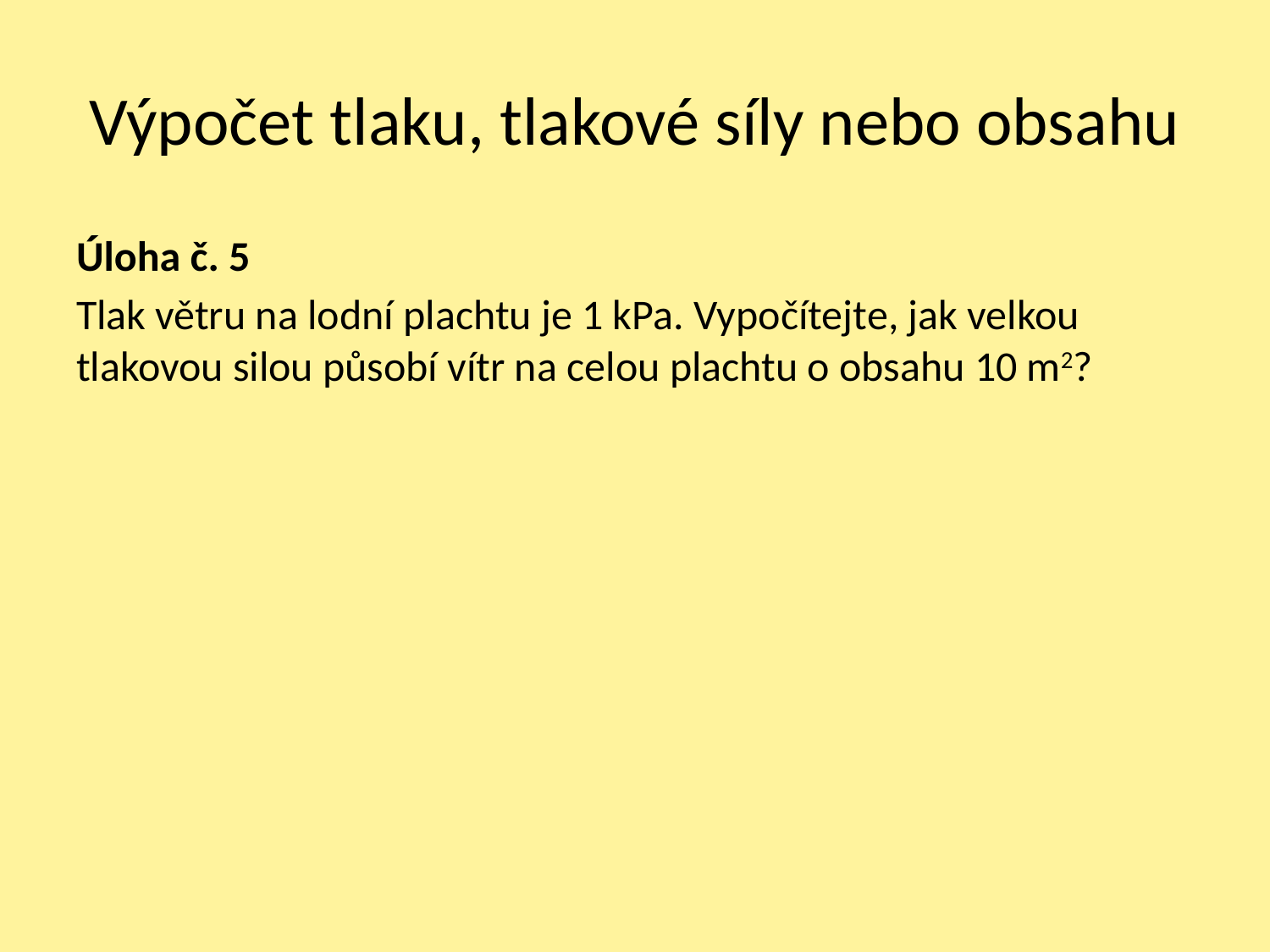

# Výpočet tlaku, tlakové síly nebo obsahu
Úloha č. 5
Tlak větru na lodní plachtu je 1 kPa. Vypočítejte, jak velkou tlakovou silou působí vítr na celou plachtu o obsahu 10 m2?